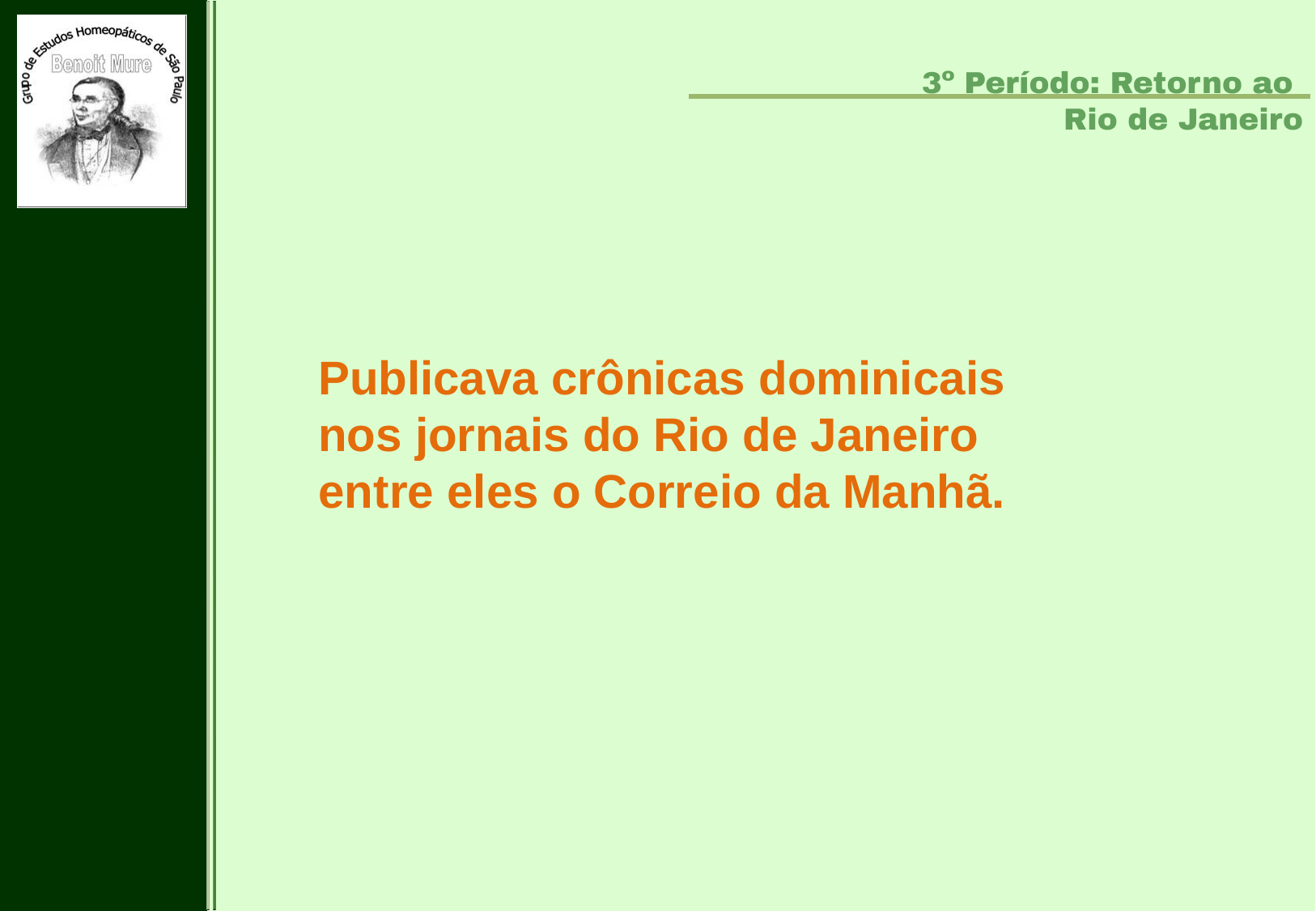

3º Período: Retorno ao
Rio de Janeiro

Publicava crônicas dominicais nos jornais do Rio de Janeiro entre eles o Correio da Manhã.